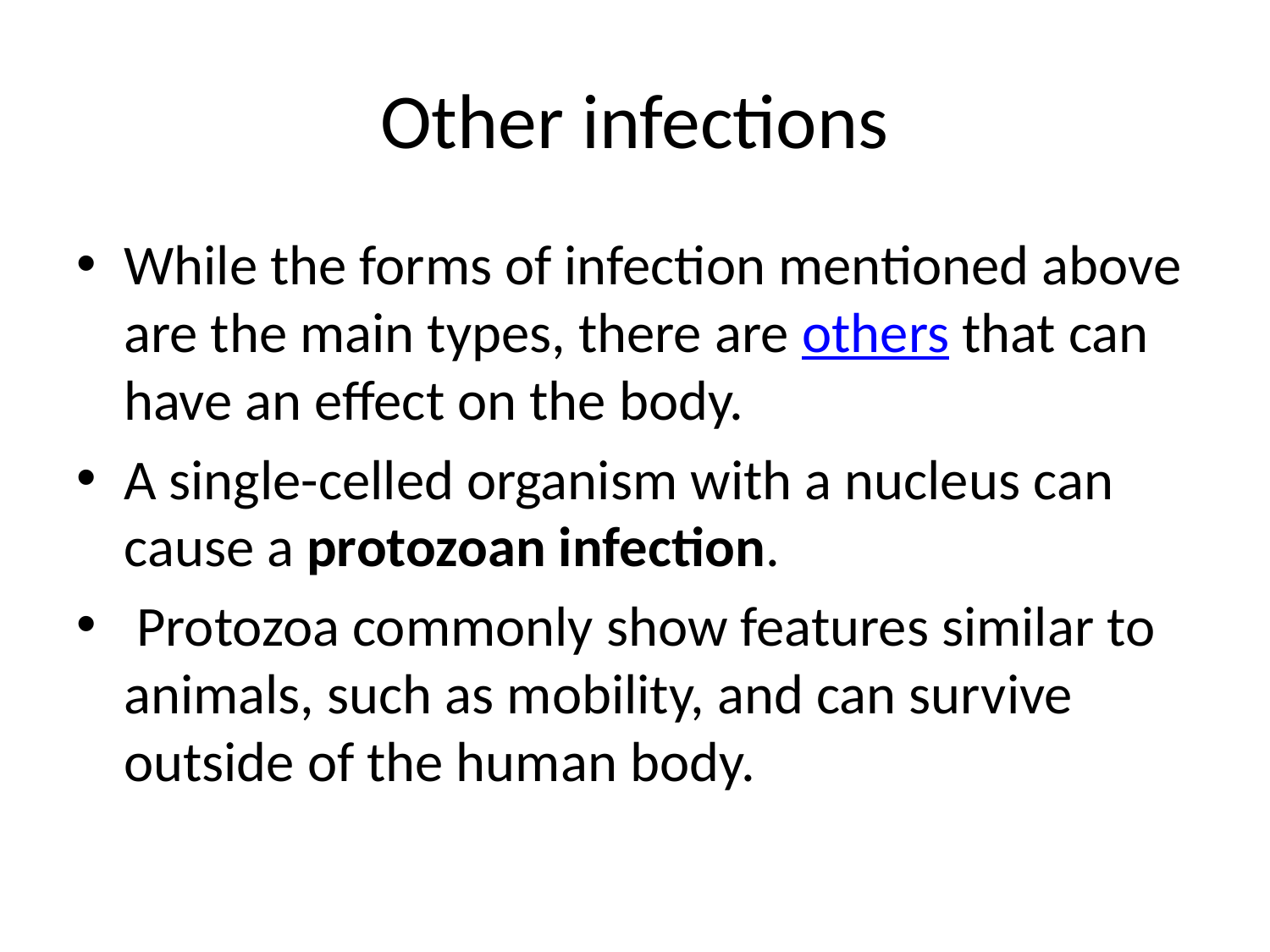

# Other infections
While the forms of infection mentioned above are the main types, there are others that can have an effect on the body.
A single-celled organism with a nucleus can cause a protozoan infection.
 Protozoa commonly show features similar to animals, such as mobility, and can survive outside of the human body.